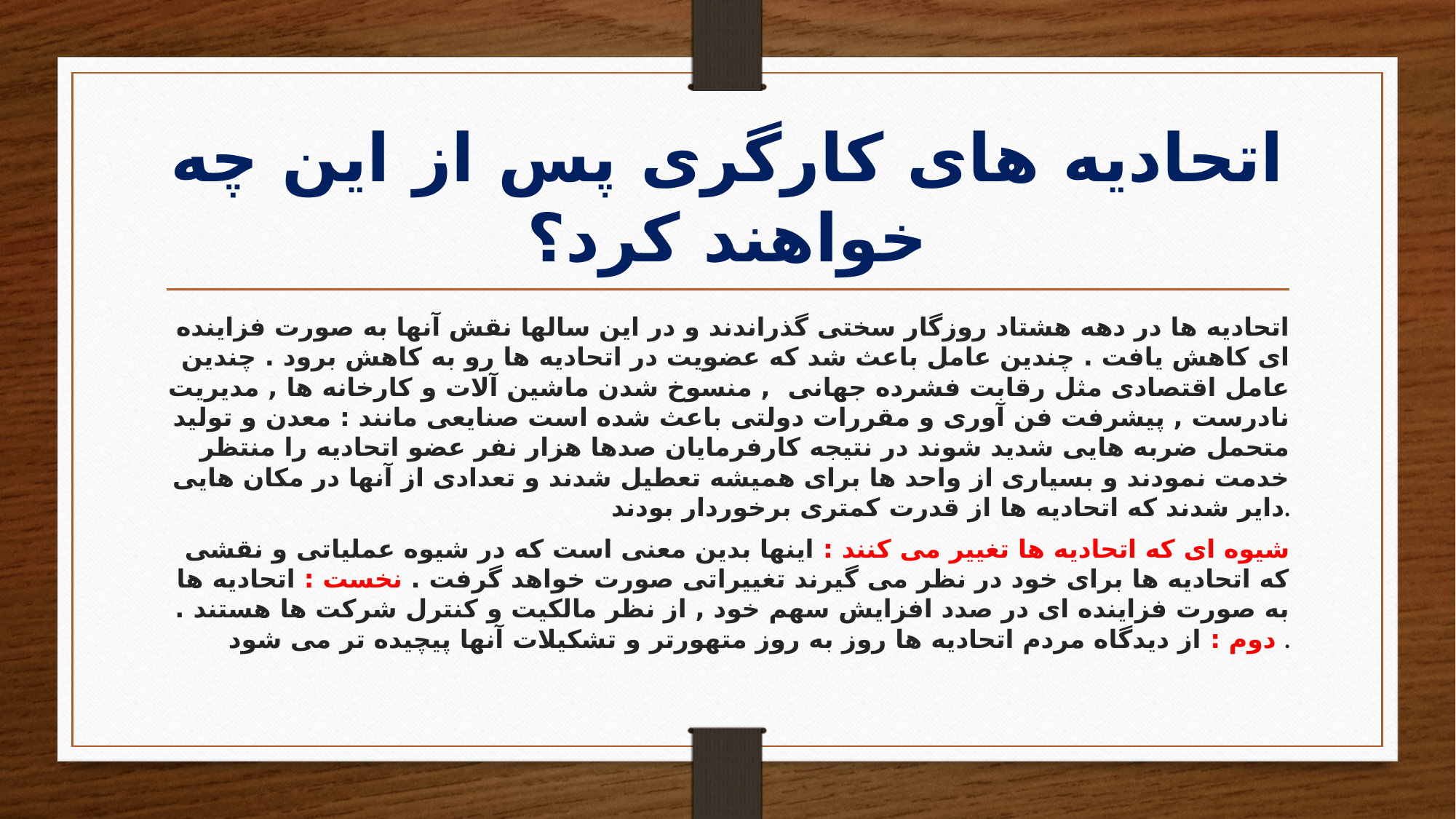

# اتحادیه های کارگری پس از این چه خواهند کرد؟
اتحادیه ها در دهه هشتاد روزگار سختی گذراندند و در این سالها نقش آنها به صورت فزاینده ای کاهش یافت . چندین عامل باعث شد که عضویت در اتحادیه ها رو به کاهش برود . چندین عامل اقتصادی مثل رقابت فشرده جهانی  , منسوخ شدن ماشین آلات و کارخانه ها , مدیریت نادرست , پیشرفت فن آوری و مقررات دولتی باعث شده است صنایعی مانند : معدن و تولید متحمل ضربه هایی شدید شوند در نتیجه کارفرمایان صدها هزار نفر عضو اتحادیه را منتظر خدمت نمودند و بسیاری از واحد ها برای همیشه تعطیل شدند و تعدادی از آنها در مکان هایی دایر شدند که اتحادیه ها از قدرت کمتری برخوردار بودند.
شیوه ای که اتحادیه ها تغییر می کنند : اینها بدین معنی است که در شیوه عملیاتی و نقشی که اتحادیه ها برای خود در نظر می گیرند تغییراتی صورت خواهد گرفت . نخست : اتحادیه ها به صورت فزاینده ای در صدد افزایش سهم خود , از نظر مالکیت و کنترل شرکت ها هستند . دوم : از دیدگاه مردم اتحادیه ها روز به روز متهورتر و تشکیلات آنها پیچیده تر می شود .